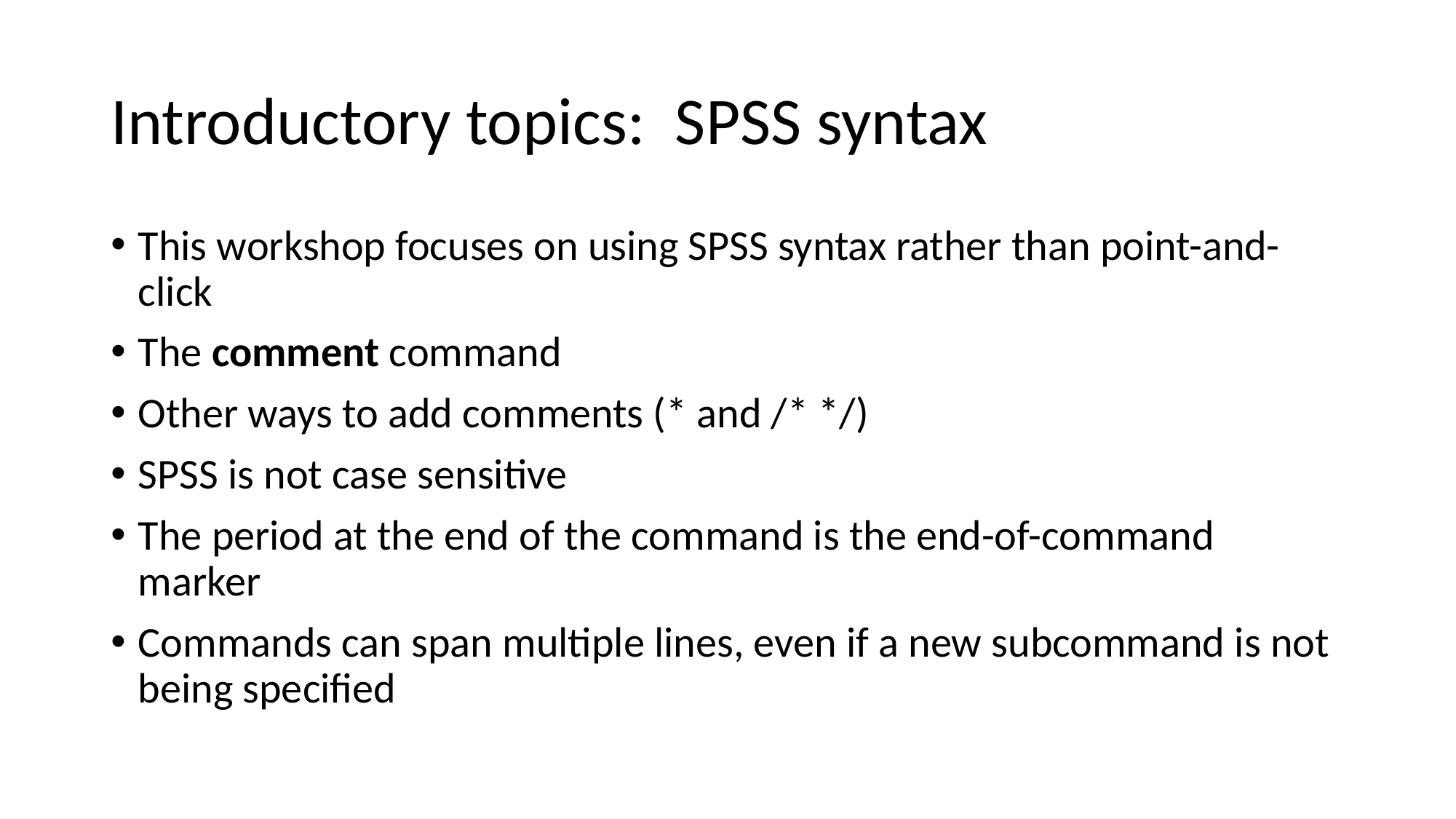

# Introductory topics:  SPSS syntax
This workshop focuses on using SPSS syntax rather than point-and-click
The comment command
Other ways to add comments (* and /* */)
SPSS is not case sensitive
The period at the end of the command is the end-of-command marker
Commands can span multiple lines, even if a new subcommand is not being specified